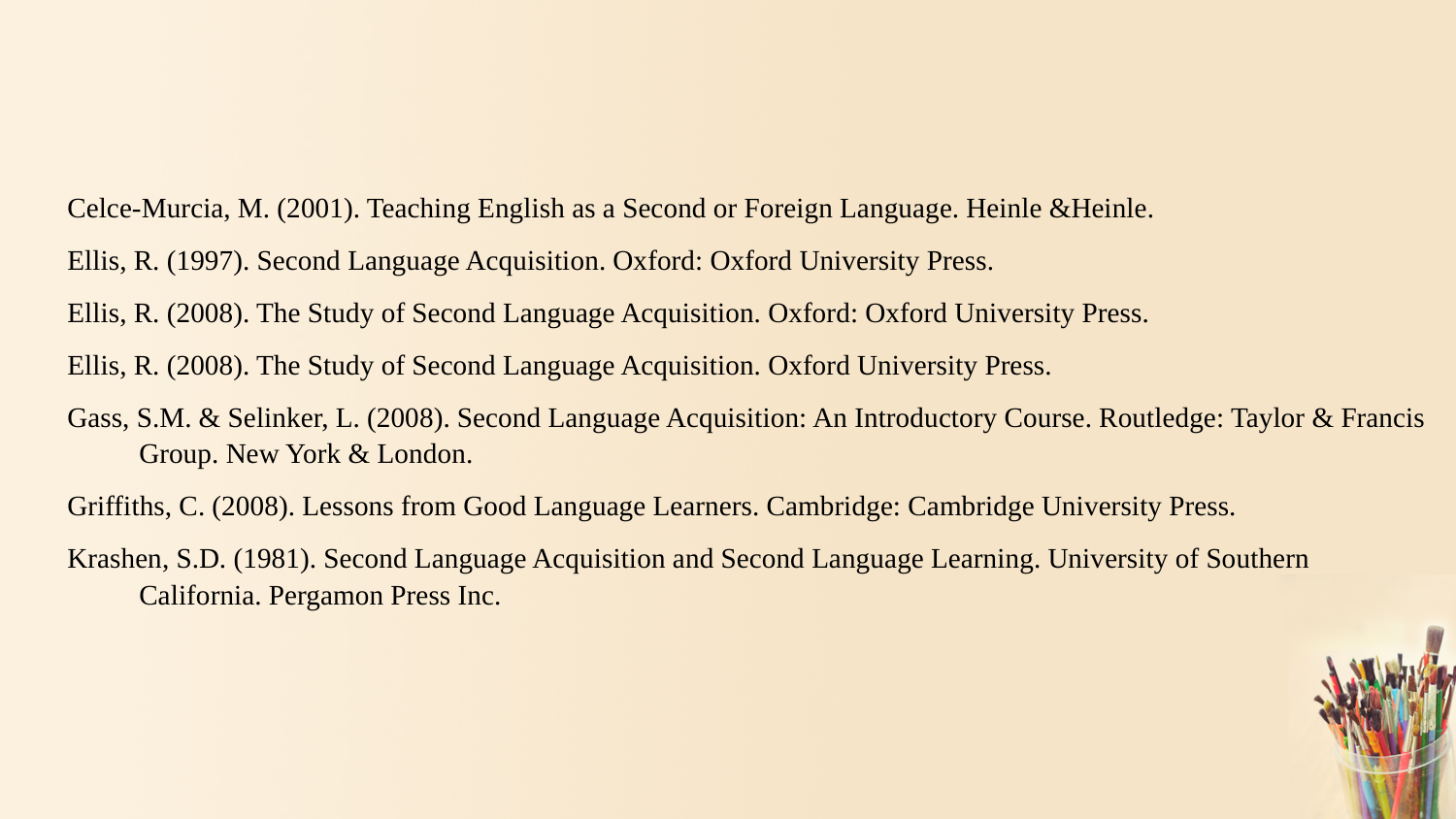

Celce-Murcia, M. (2001). Teaching English as a Second or Foreign Language. Heinle &Heinle.
Ellis, R. (1997). Second Language Acquisition. Oxford: Oxford University Press.
Ellis, R. (2008). The Study of Second Language Acquisition. Oxford: Oxford University Press.
Ellis, R. (2008). The Study of Second Language Acquisition. Oxford University Press.
Gass, S.M. & Selinker, L. (2008). Second Language Acquisition: An Introductory Course. Routledge: Taylor & Francis Group. New York & London.
Griffiths, C. (2008). Lessons from Good Language Learners. Cambridge: Cambridge University Press.
Krashen, S.D. (1981). Second Language Acquisition and Second Language Learning. University of Southern California. Pergamon Press Inc.